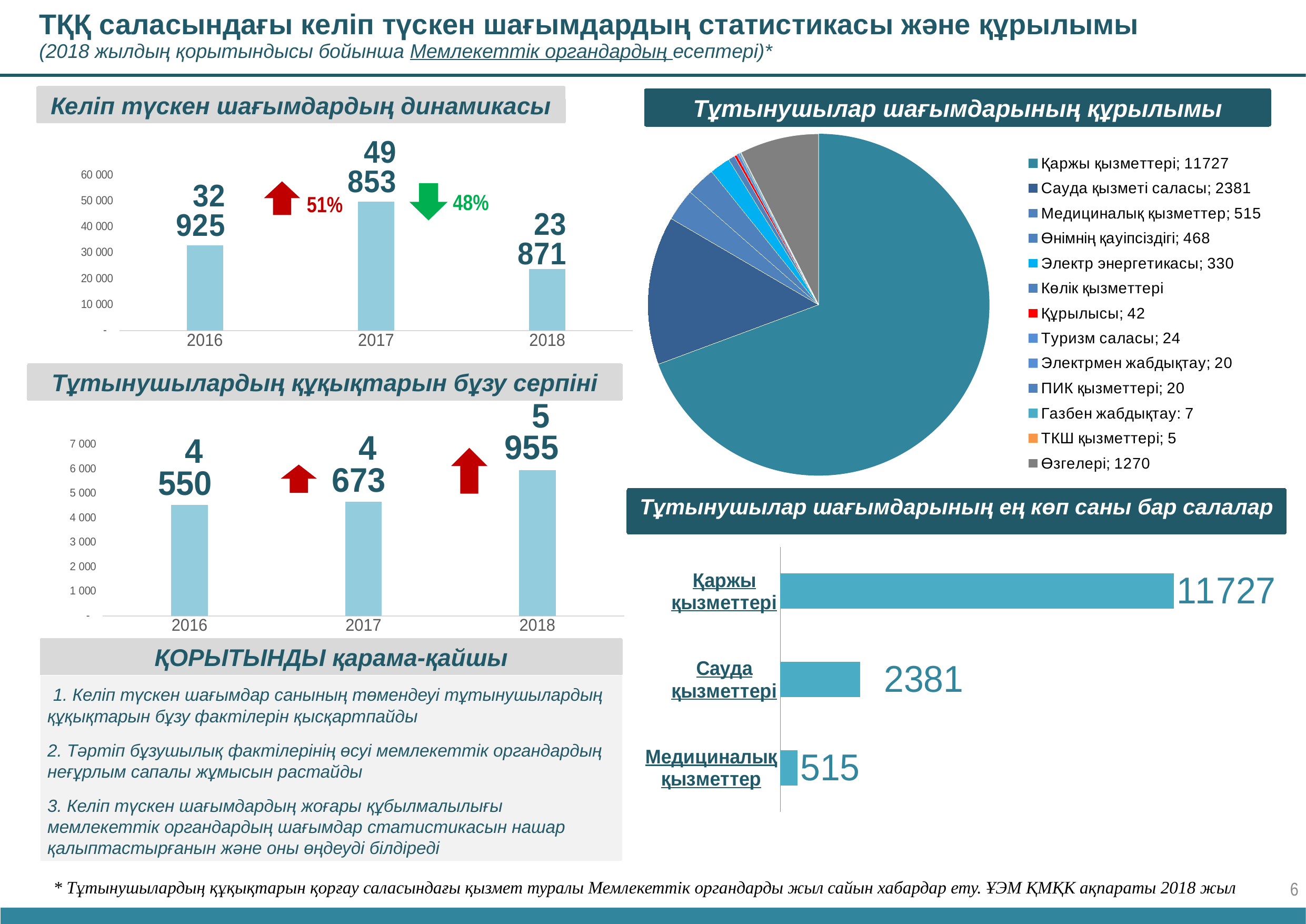

ТҚҚ саласындағы келіп түскен шағымдардың статистикасы және құрылымы
(2018 жылдың қорытындысы бойынша Мемлекеттік органдардың есептері)*
Келіп түскен шағымдардың динамикасы
Тұтынушылар шағымдарының құрылымы

### Chart

| Category | Столбец1 |
|---|---|
| Қаржы қызметтері; 11727 | 11727.0 |
| Сауда қызметі саласы; 2381 | 2381.0 |
| Медициналық қызметтер; 515 | 515.0 |
| Өнімнің қауіпсіздігі; 468 | 468.0 |
| Электр энергетикасы; 330 | 330.0 |
| Көлік қызметтері | 103.0 |
| Құрылысы; 42 | 42.0 |
| Туризм саласы; 24 | 24.0 |
| Электрмен жабдықтау; 20 | 20.0 |
| ПИК қызметтері; 20 | 20.0 |
| Газбен жабдықтау: 7 | 7.0 |
| ТКШ қызметтері; 5 | 5.0 |
| Өзгелері; 1270 | 1270.0 |

### Chart

| Category |  |
|---|---|
| 2016 | 32925.0 |
| 2017 | 49853.0 |
| 2018 | 23871.0 |

48%
51%
Тұтынушылардың құқықтарын бұзу серпіні

### Chart

| Category |  |
|---|---|
| 2016 | 4550.0 |
| 2017 | 4673.0 |
| 2018 | 5955.0 |

Тұтынушылар шағымдарының ең көп саны бар салалар

### Chart

| Category | Ряд 1 |
|---|---|
| Медициналық қызметтер | 515.0 |
| Сауда қызметтері | 2381.0 |
| Қаржы қызметтері | 11727.0 |
ҚОРЫТЫНДЫ қарама-қайшы
 1. Келіп түскен шағымдар санының төмендеуі тұтынушылардың құқықтарын бұзу фактілерін қысқартпайды
2. Тәртіп бұзушылық фактілерінің өсуі мемлекеттік органдардың неғұрлым сапалы жұмысын растайды
3. Келіп түскен шағымдардың жоғары құбылмалылығы мемлекеттік органдардың шағымдар статистикасын нашар қалыптастырғанын және оны өңдеуді білдіреді
6
* Тұтынушылардың құқықтарын қорғау саласындағы қызмет туралы Мемлекеттік органдарды жыл сайын хабардар ету. ҰЭМ ҚМҚК ақпараты 2018 жыл